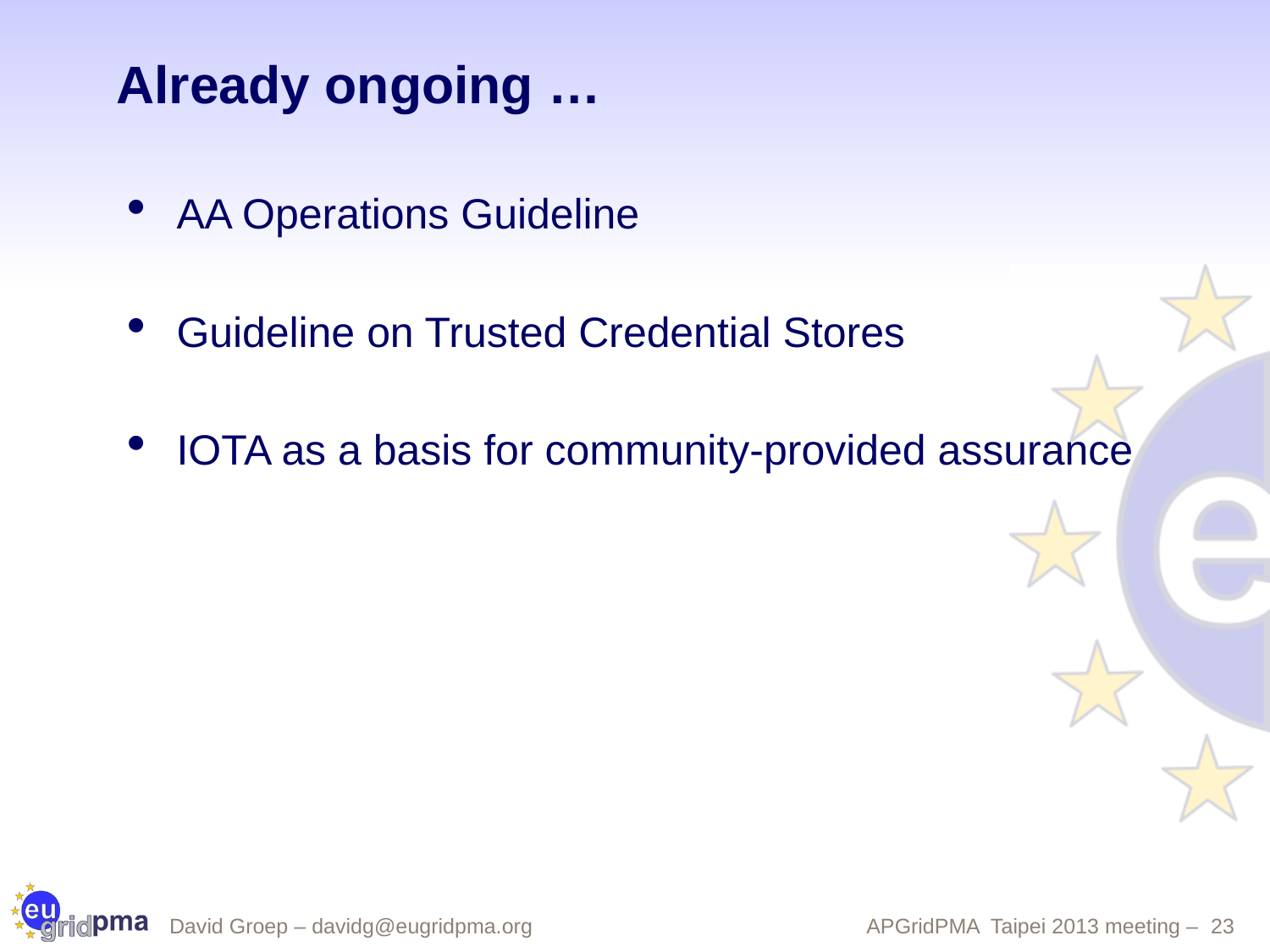

# Already ongoing …
AA Operations Guideline

Guideline on Trusted Credential Stores

IOTA as a basis for community-provided assurance